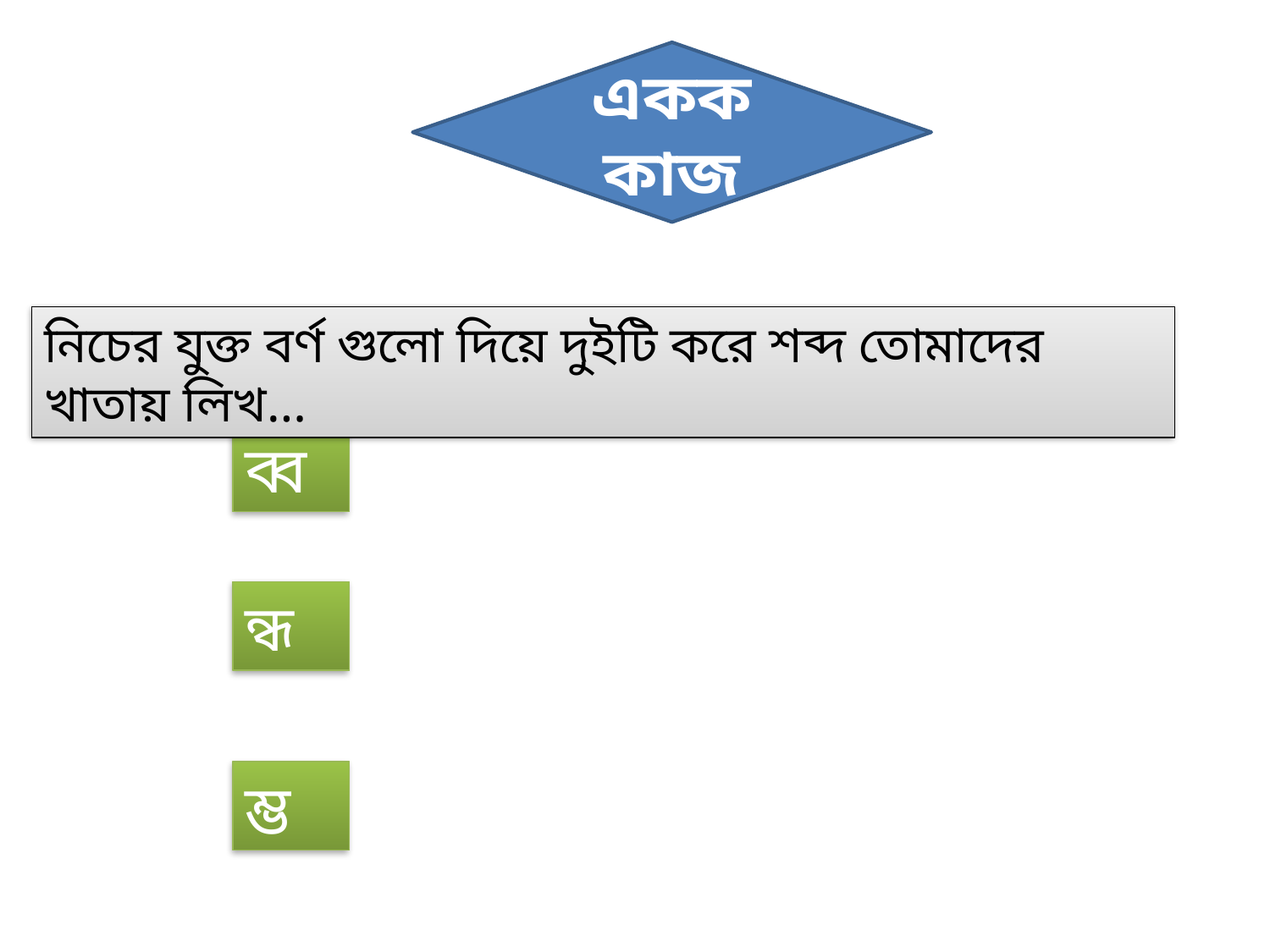

একক কাজ

নিচের যুক্ত বর্ণ গুলো দিয়ে দুইটি করে শব্দ তোমাদের খাতায় লিখ…
ব্ব
ন্ধ
ম্ভ